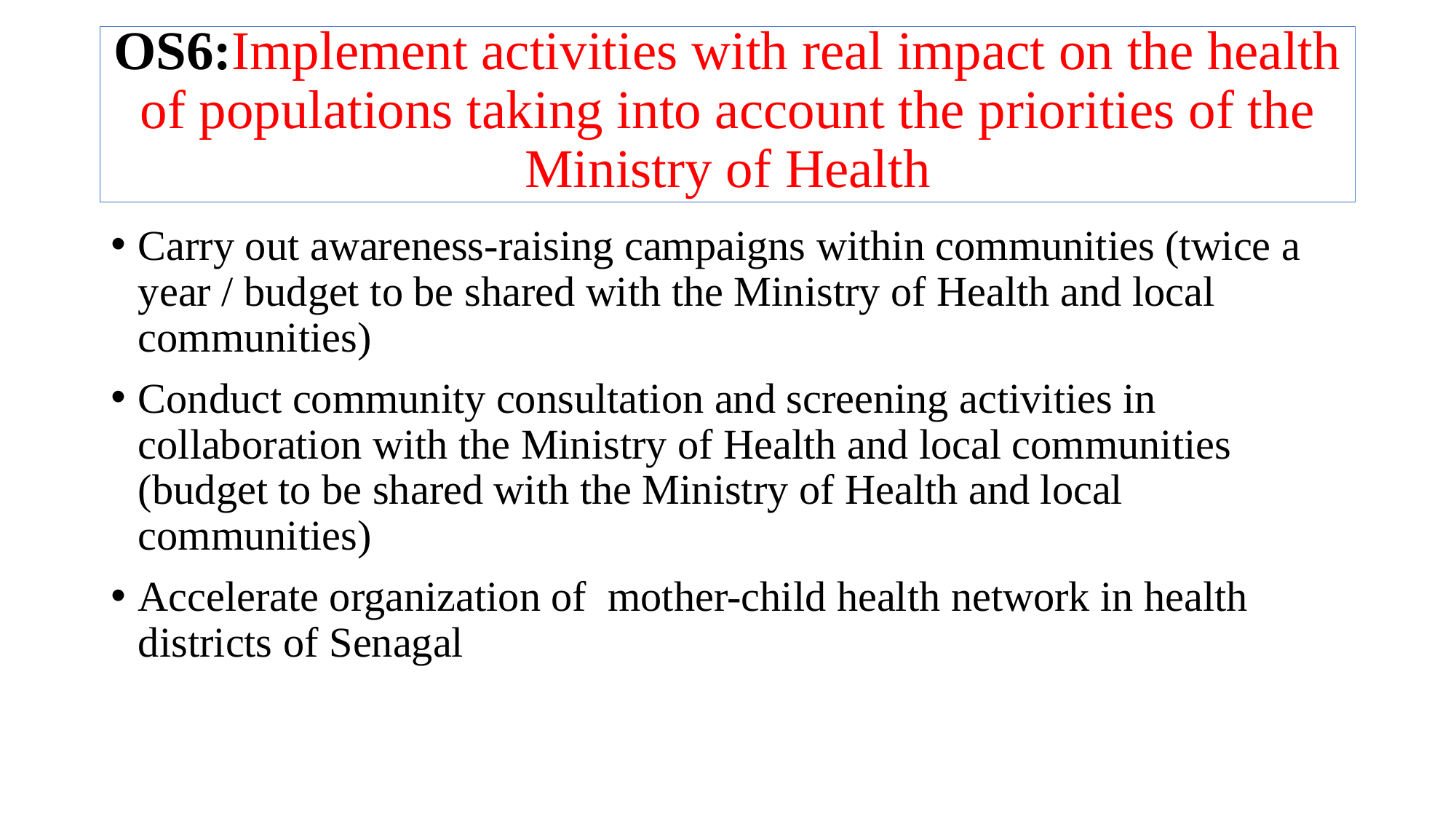

# OS6:Implement activities with real impact on the health of populations taking into account the priorities of the Ministry of Health
Carry out awareness-raising campaigns within communities (twice a year / budget to be shared with the Ministry of Health and local communities)
Conduct community consultation and screening activities in collaboration with the Ministry of Health and local communities (budget to be shared with the Ministry of Health and local communities)
Accelerate organization of  mother-child health network in health districts of Senagal